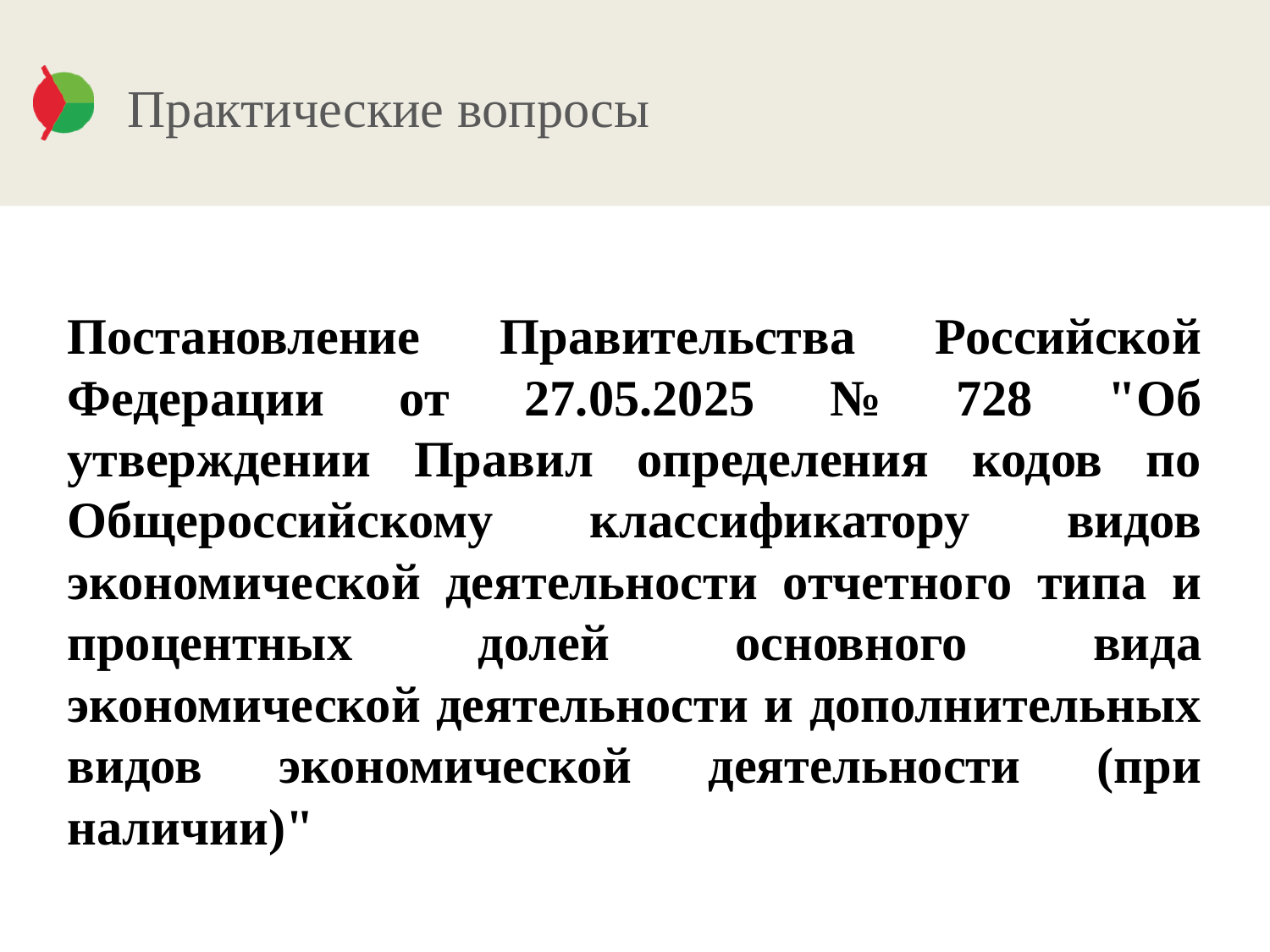

# Практические вопросы
Постановление Правительства Российской Федерации от 27.05.2025 № 728 "Об утверждении Правил определения кодов по Общероссийскому классификатору видов экономической деятельности отчетного типа и процентных долей основного вида экономической деятельности и дополнительных видов экономической деятельности (при наличии)"